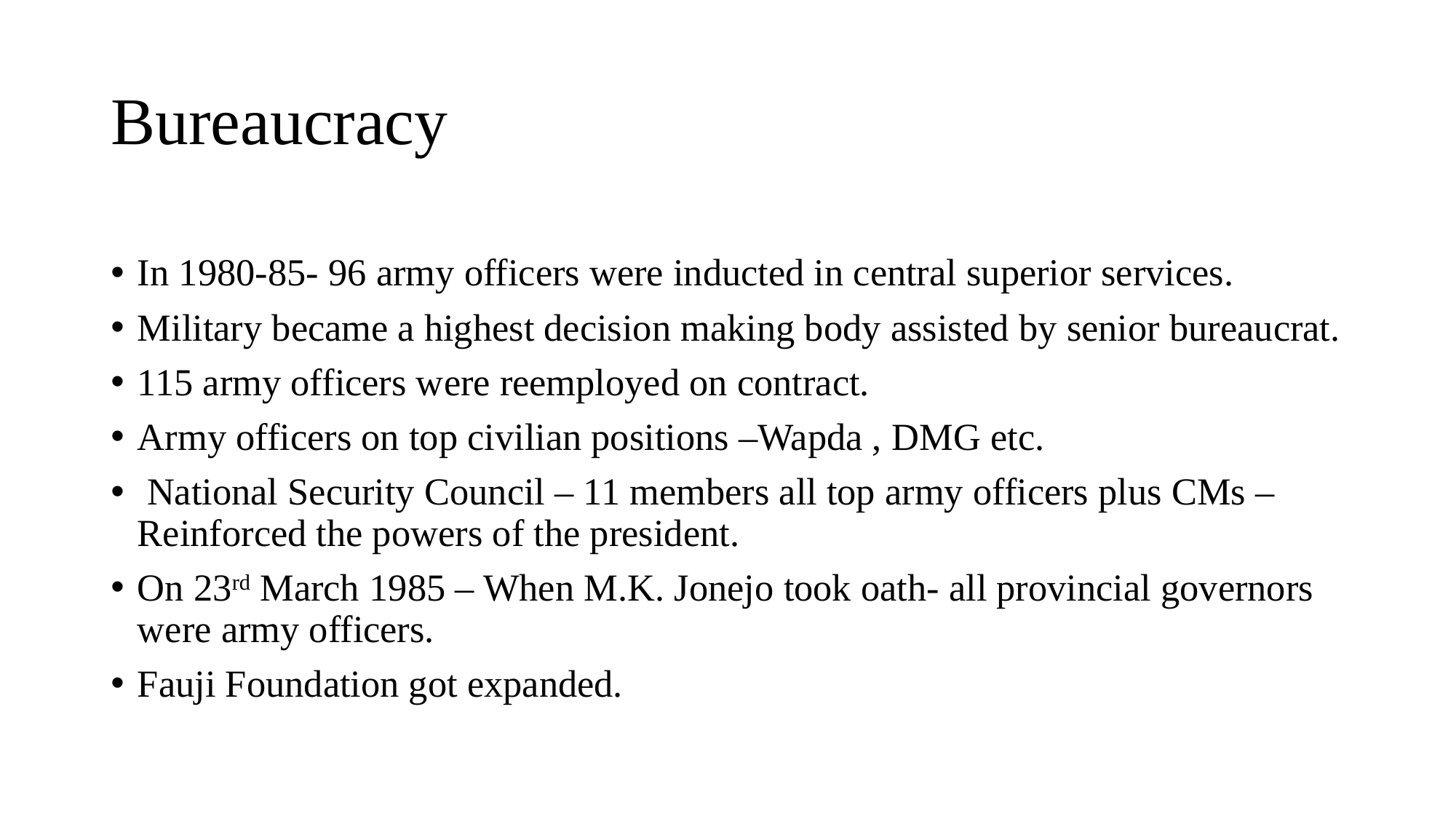

# Bureaucracy

In 1980-85- 96 army officers were inducted in central superior services.
Military became a highest decision making body assisted by senior bureaucrat.
115 army officers were reemployed on contract.
Army officers on top civilian positions –Wapda , DMG etc.
 National Security Council – 11 members all top army officers plus CMs – Reinforced the powers of the president.
On 23rd March 1985 – When M.K. Jonejo took oath- all provincial governors were army officers.
Fauji Foundation got expanded.